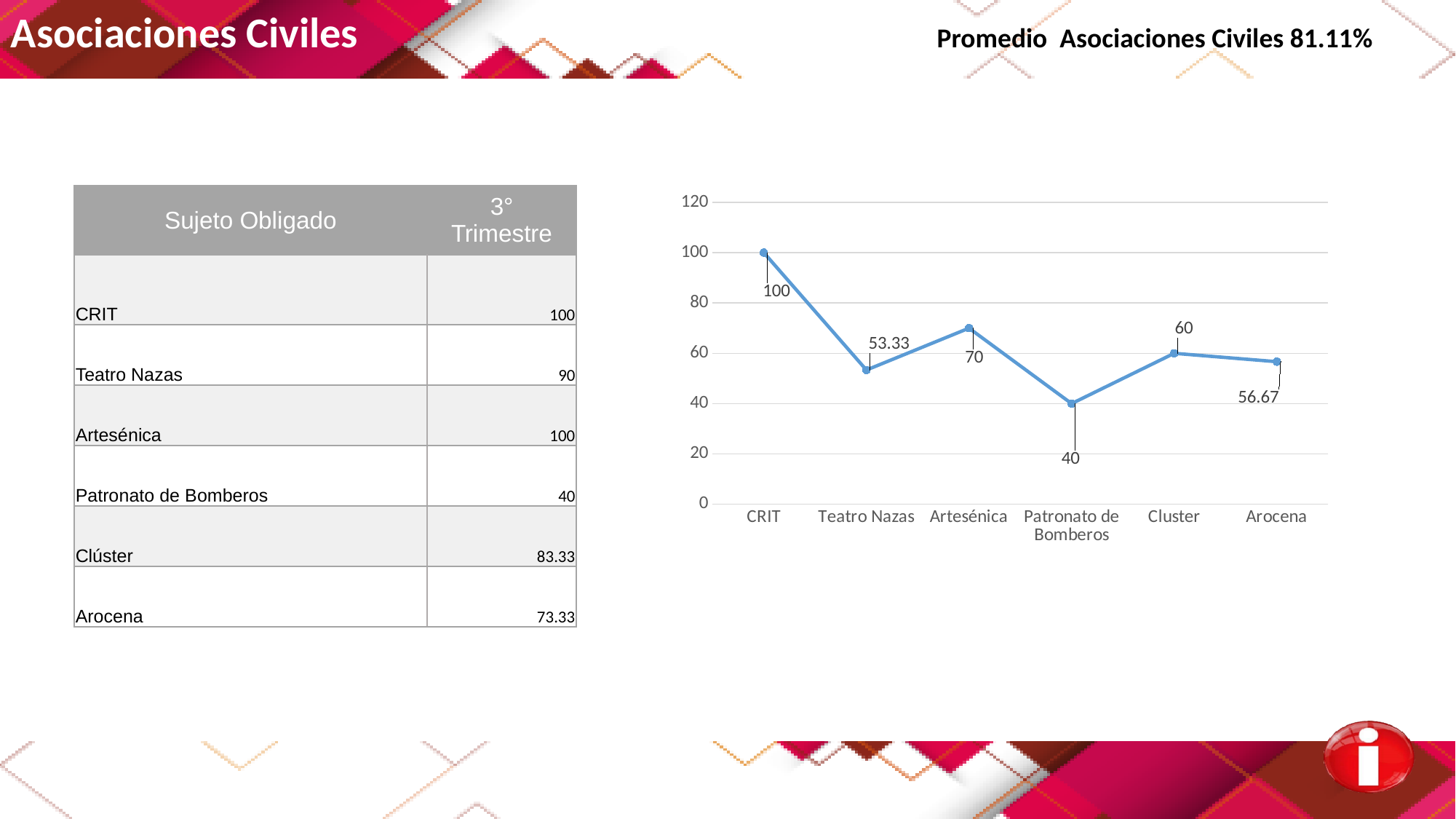

Asociaciones Civiles                                                                                             Promedio  Asociaciones Civiles 81.11%
| Sujeto Obligado | 3° Trimestre |
| --- | --- |
| CRIT | 100 |
| Teatro Nazas | 90 |
| Artesénica | 100 |
| Patronato de Bomberos | 40 |
| Clúster | 83.33 |
| Arocena | 73.33 |

### Chart

| Category | 3er. Trimestre |
|---|---|
| CRIT | 100.0 |
| Teatro Nazas | 53.33 |
| Artesénica | 70.0 |
| Patronato de Bomberos | 40.0 |
| Cluster | 60.0 |
| Arocena | 56.67 |